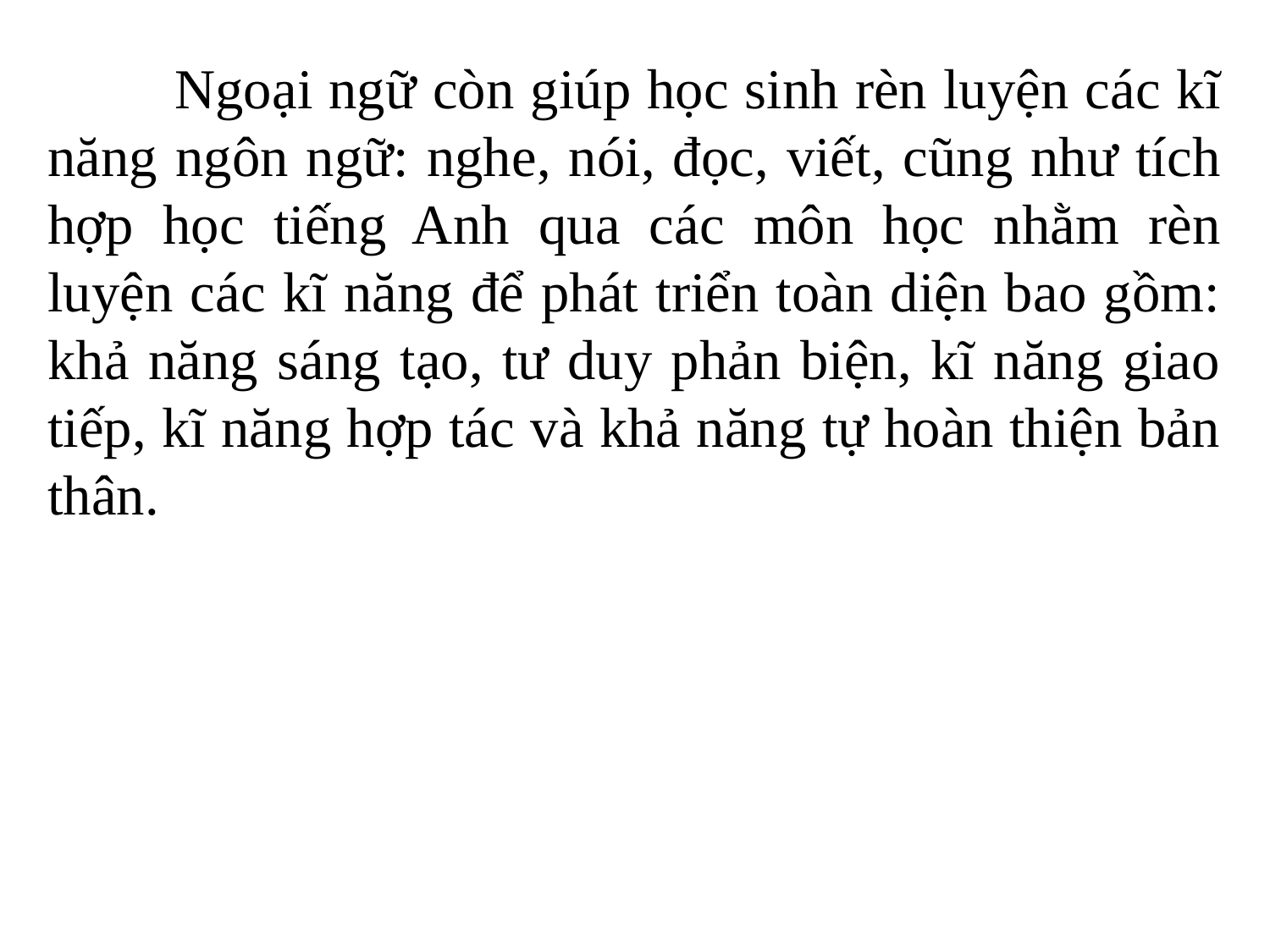

Ngoại ngữ còn giúp học sinh rèn luyện các kĩ năng ngôn ngữ: nghe, nói, đọc, viết, cũng như tích hợp học tiếng Anh qua các môn học nhằm rèn luyện các kĩ năng để phát triển toàn diện bao gồm: khả năng sáng tạo, tư duy phản biện, kĩ năng giao tiếp, kĩ năng hợp tác và khả năng tự hoàn thiện bản thân.